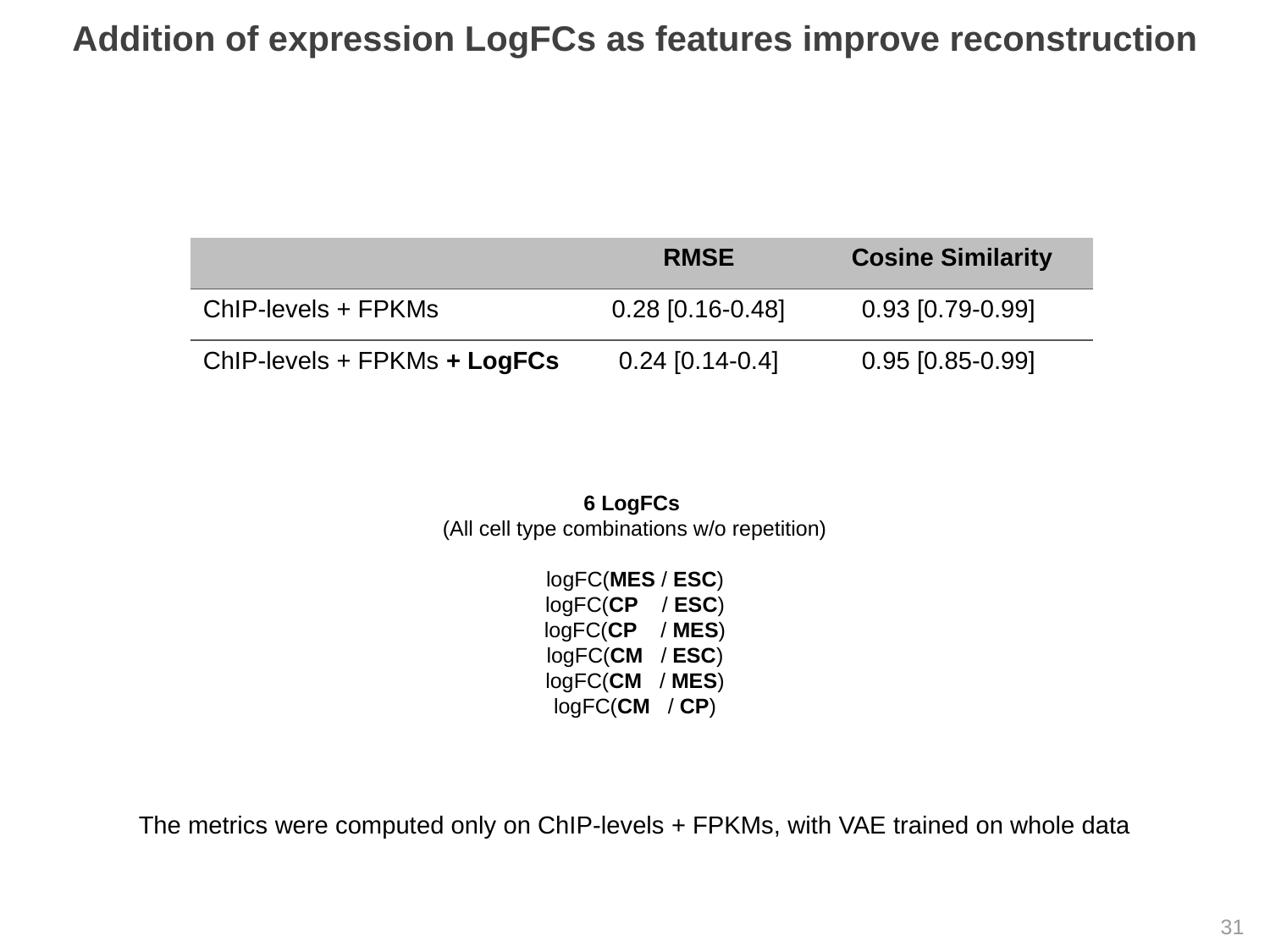

# Addition of expression LogFCs as features improve reconstruction
|  | RMSE | Cosine Similarity |
| --- | --- | --- |
| ChIP-levels + FPKMs | 0.28 [0.16-0.48] | 0.93 [0.79-0.99] |
| ChIP-levels + FPKMs + LogFCs | 0.24 [0.14-0.4] | 0.95 [0.85-0.99] |
6 LogFCs
(All cell type combinations w/o repetition)

logFC(MES / ESC)
logFC(CP    / ESC)
logFC(CP    / MES)
logFC(CM   / ESC)
logFC(CM   / MES)
logFC(CM   / CP)
The metrics were computed only on ChIP-levels + FPKMs, with VAE trained on whole data
31